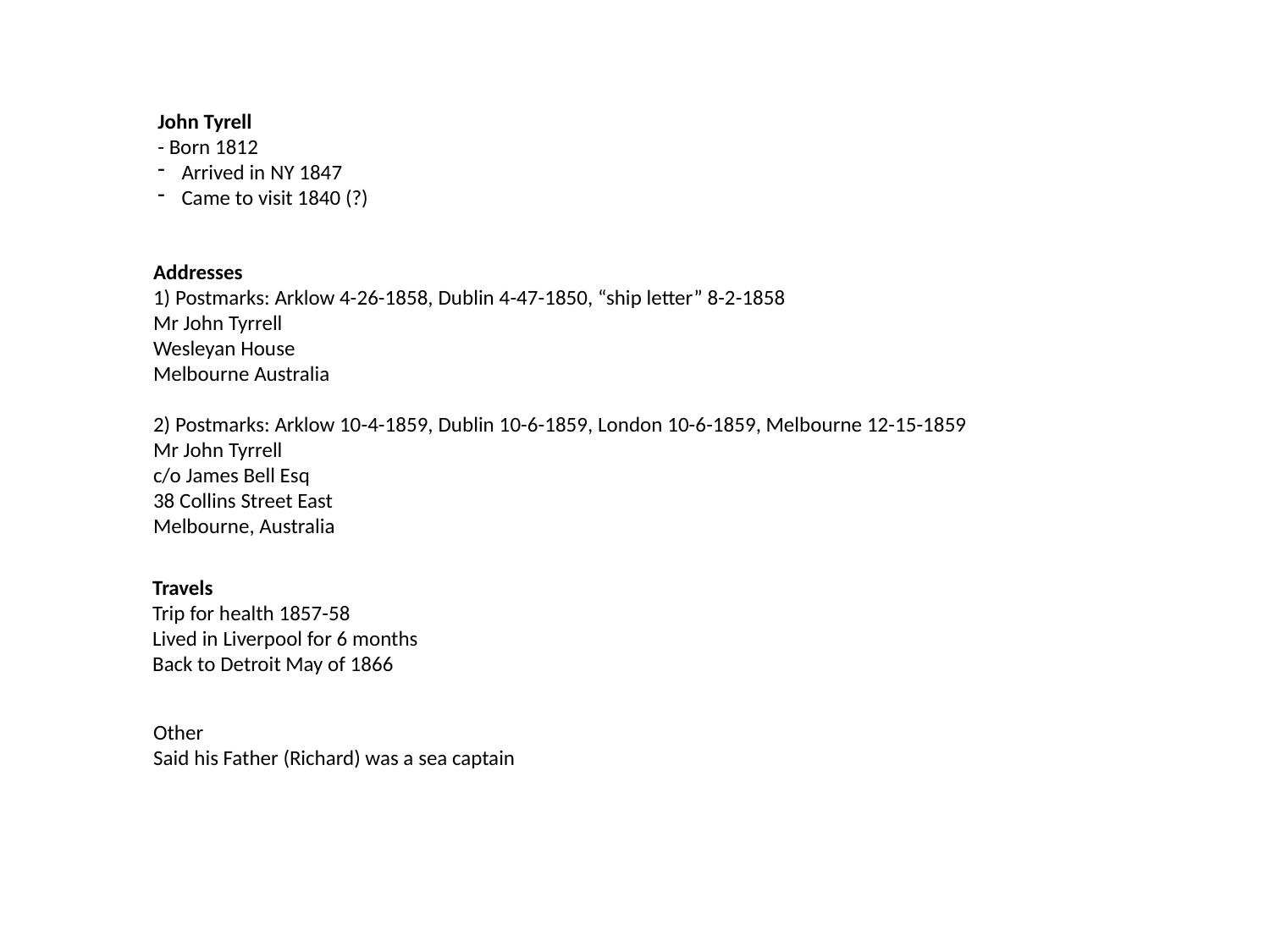

John Tyrell
- Born 1812
Arrived in NY 1847
Came to visit 1840 (?)
Addresses
1) Postmarks: Arklow 4-26-1858, Dublin 4-47-1850, “ship letter” 8-2-1858
Mr John Tyrrell
Wesleyan House
Melbourne Australia

2) Postmarks: Arklow 10-4-1859, Dublin 10-6-1859, London 10-6-1859, Melbourne 12-15-1859
Mr John Tyrrell
c/o James Bell Esq
38 Collins Street East
Melbourne, Australia
Travels
Trip for health 1857-58
Lived in Liverpool for 6 months
Back to Detroit May of 1866
Other
Said his Father (Richard) was a sea captain